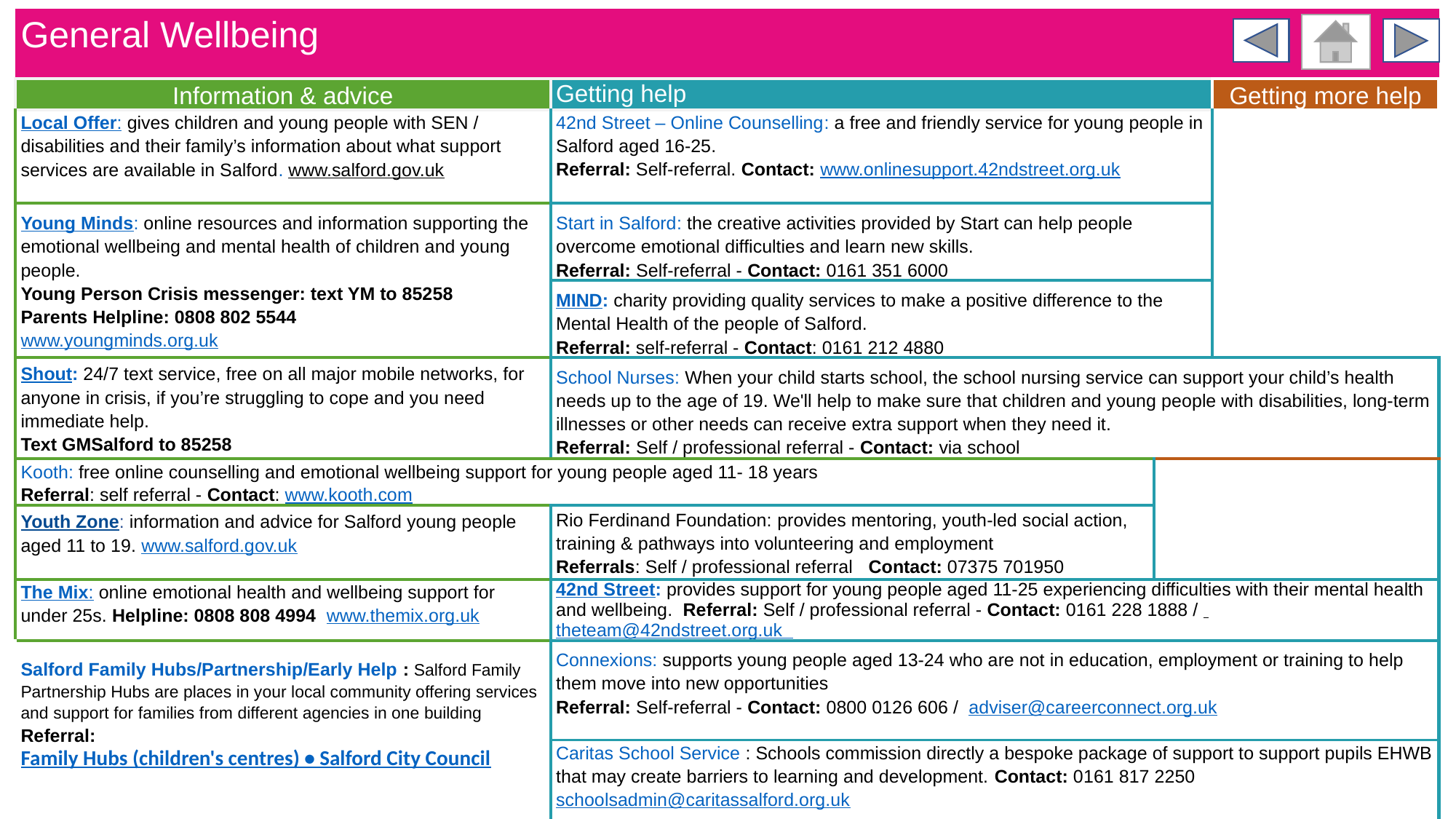

| General Wellbeing |  |  |  |
| --- | --- | --- | --- |
| Information & advice | Getting help | Getting more help | Getting more help |
| Local Offer: gives children and young people with SEN / disabilities and their family’s information about what support services are available in Salford. www.salford.gov.uk | 42nd Street – Online Counselling: a free and friendly service for young people in Salford aged 16-25. Referral: Self-referral. Contact: www.onlinesupport.42ndstreet.org.uk |  |  |
| Young Minds: online resources and information supporting the emotional wellbeing and mental health of children and young people. Young Person Crisis messenger: text YM to 85258 Parents Helpline: 0808 802 5544 www.youngminds.org.uk | Start in Salford: the creative activities provided by Start can help people overcome emotional difficulties and learn new skills. Referral: Self-referral - Contact: 0161 351 6000 |  |  |
|  | MIND: charity providing quality services to make a positive difference to the Mental Health of the people of Salford. Referral: self-referral - Contact: 0161 212 4880 |  |  |
| Shout: 24/7 text service, free on all major mobile networks, for anyone in crisis, if you’re struggling to cope and you need immediate help. Text GMSalford to 85258 | School Nurses: When your child starts school, the school nursing service can support your child’s health needs up to the age of 19. We'll help to make sure that children and young people with disabilities, long-term illnesses or other needs can receive extra support when they need it. Referral: Self / professional referral - Contact: via school |  |  |
| Kooth: free online counselling and emotional wellbeing support for young people aged 11- 18 years Referral: self referral - Contact: www.kooth.com |  |  |  |
| Youth Zone: information and advice for Salford young people aged 11 to 19. www.salford.gov.uk | Rio Ferdinand Foundation: provides mentoring, youth-led social action, training & pathways into volunteering and employment Referrals: Self / professional referral Contact: 07375 701950 |  |  |
| The Mix: online emotional health and wellbeing support for under 25s. Helpline: 0808 808 4994 www.themix.org.uk | 42nd Street: provides support for young people aged 11-25 experiencing difficulties with their mental health and wellbeing. Referral: Self / professional referral - Contact: 0161 228 1888 / theteam@42ndstreet.org.uk |  |  |
| Salford Family Hubs/Partnership/Early Help : Salford Family Partnership Hubs are places in your local community offering services and support for families from different agencies in one building Referral: Family Hubs (children's centres) • Salford City Council | Connexions: supports young people aged 13-24 who are not in education, employment or training to help them move into new opportunities Referral: Self-referral - Contact: 0800 0126 606 / adviser@careerconnect.org.uk |  |  |
|  | Caritas School Service : Schools commission directly a bespoke package of support to support pupils EHWB that may create barriers to learning and development. Contact: 0161 817 2250 schoolsadmin@caritassalford.org.uk |  |  |